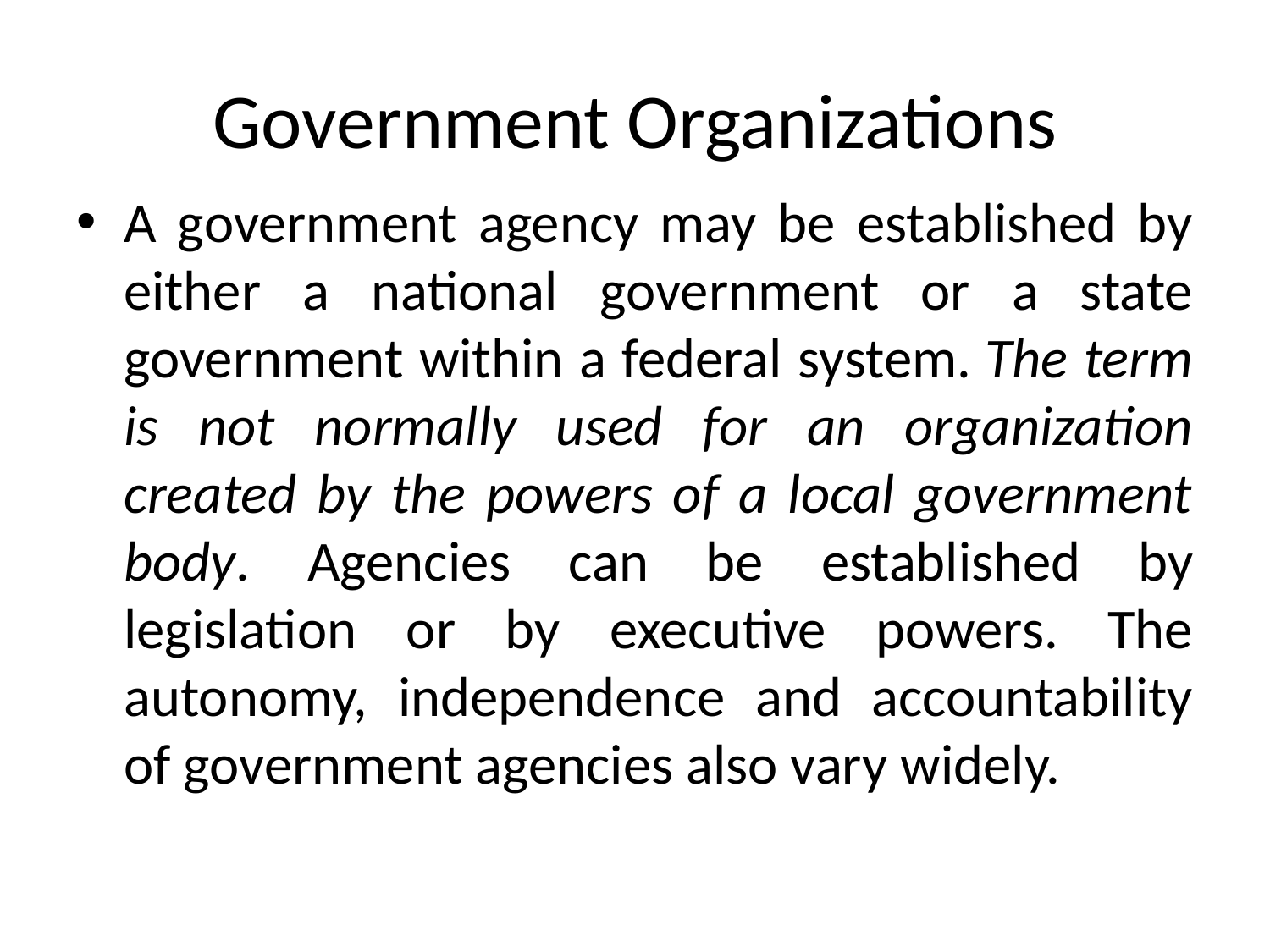

# Government Organizations
A government agency may be established by either a national government or a state government within a federal system. The term is not normally used for an organization created by the powers of a local government body. Agencies can be established by legislation or by executive powers. The autonomy, independence and accountability of government agencies also vary widely.